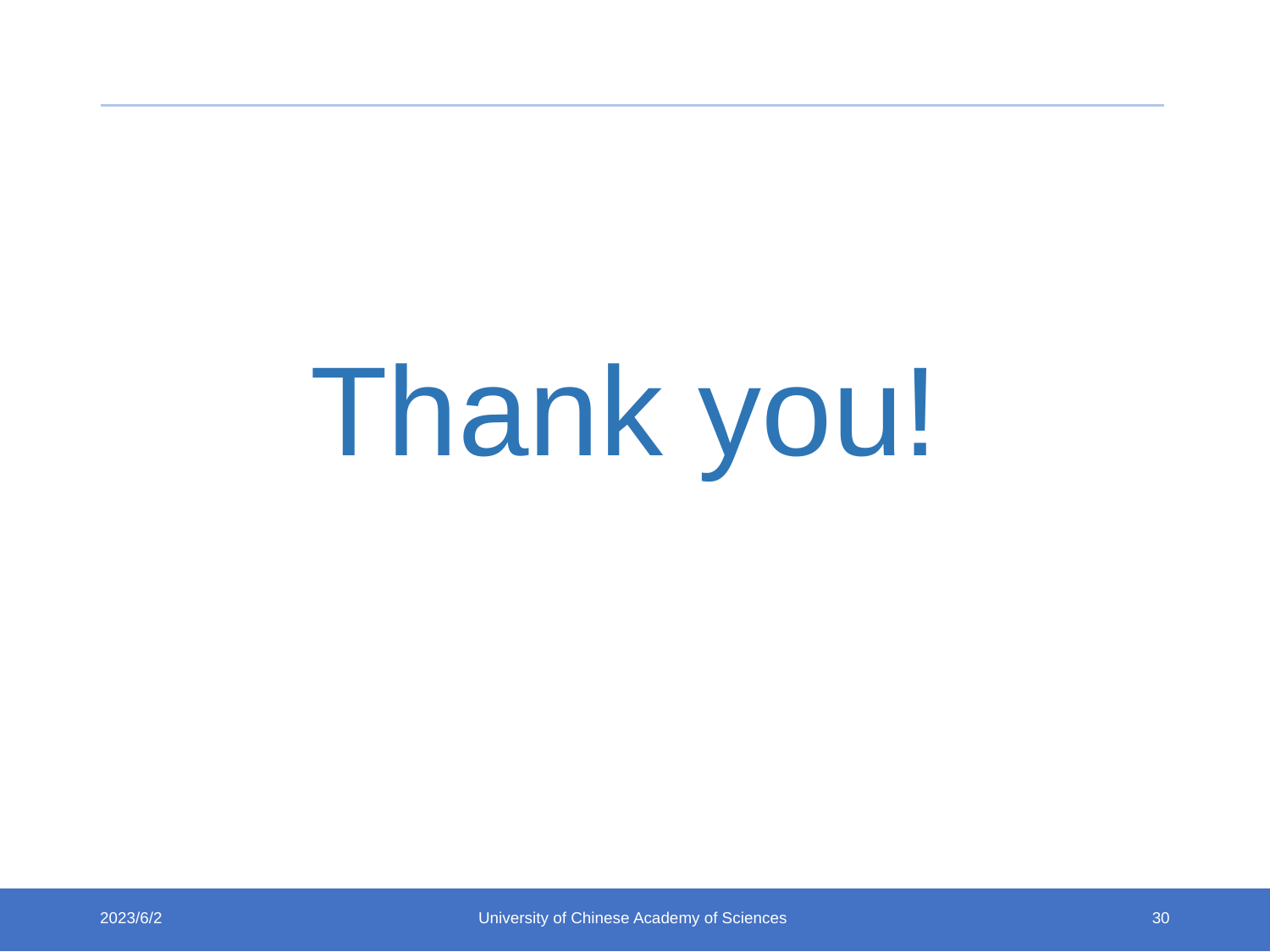

Thank you!

2023/6/2
30
University of Chinese Academy of Sciences